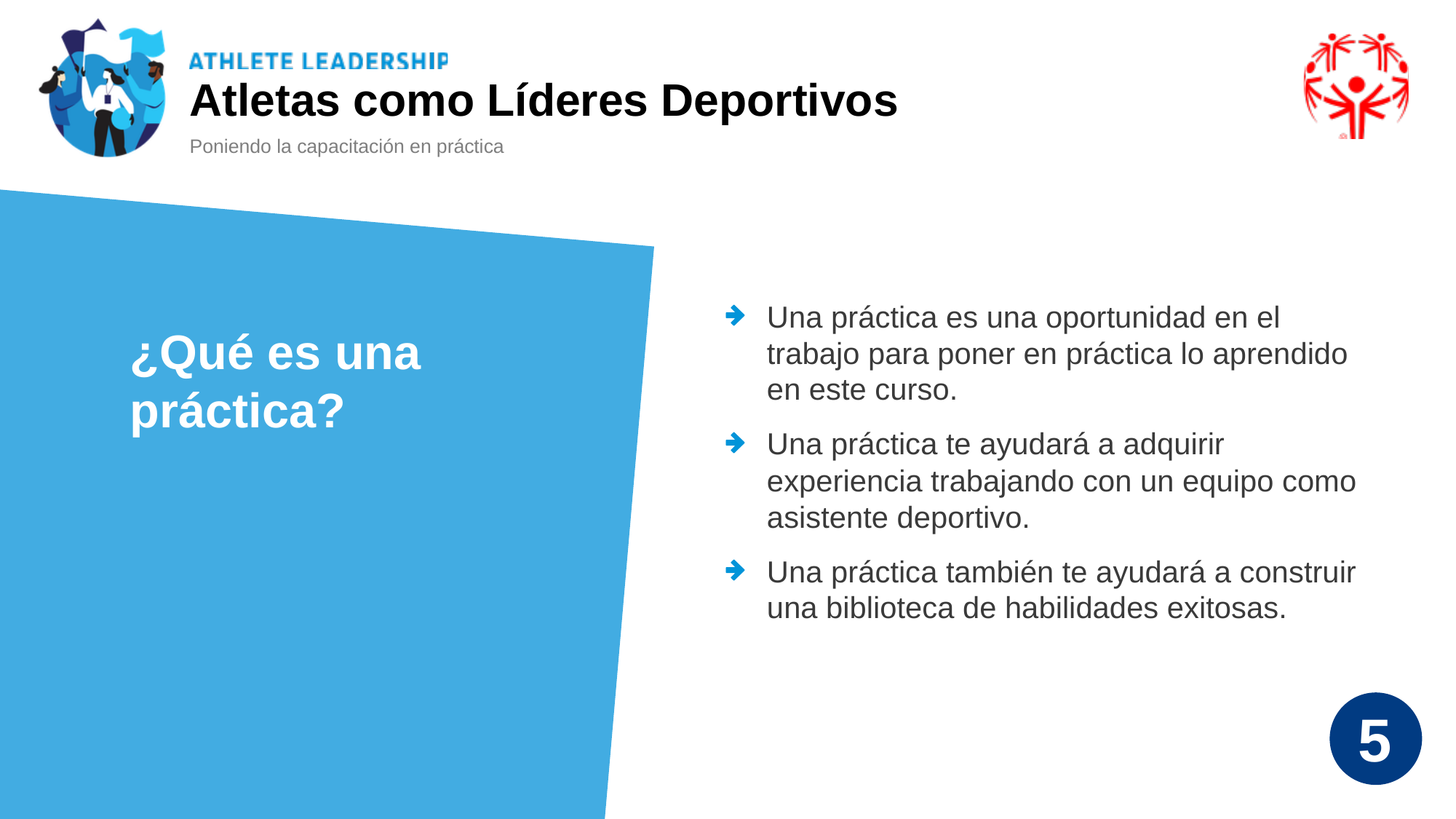

Atletas como Líderes Deportivos
Poniendo la capacitación en práctica
Una práctica es una oportunidad en el trabajo para poner en práctica lo aprendido en este curso.
Una práctica te ayudará a adquirir experiencia trabajando con un equipo como asistente deportivo.
Una práctica también te ayudará a construir una biblioteca de habilidades exitosas.
¿Qué es una práctica?

5